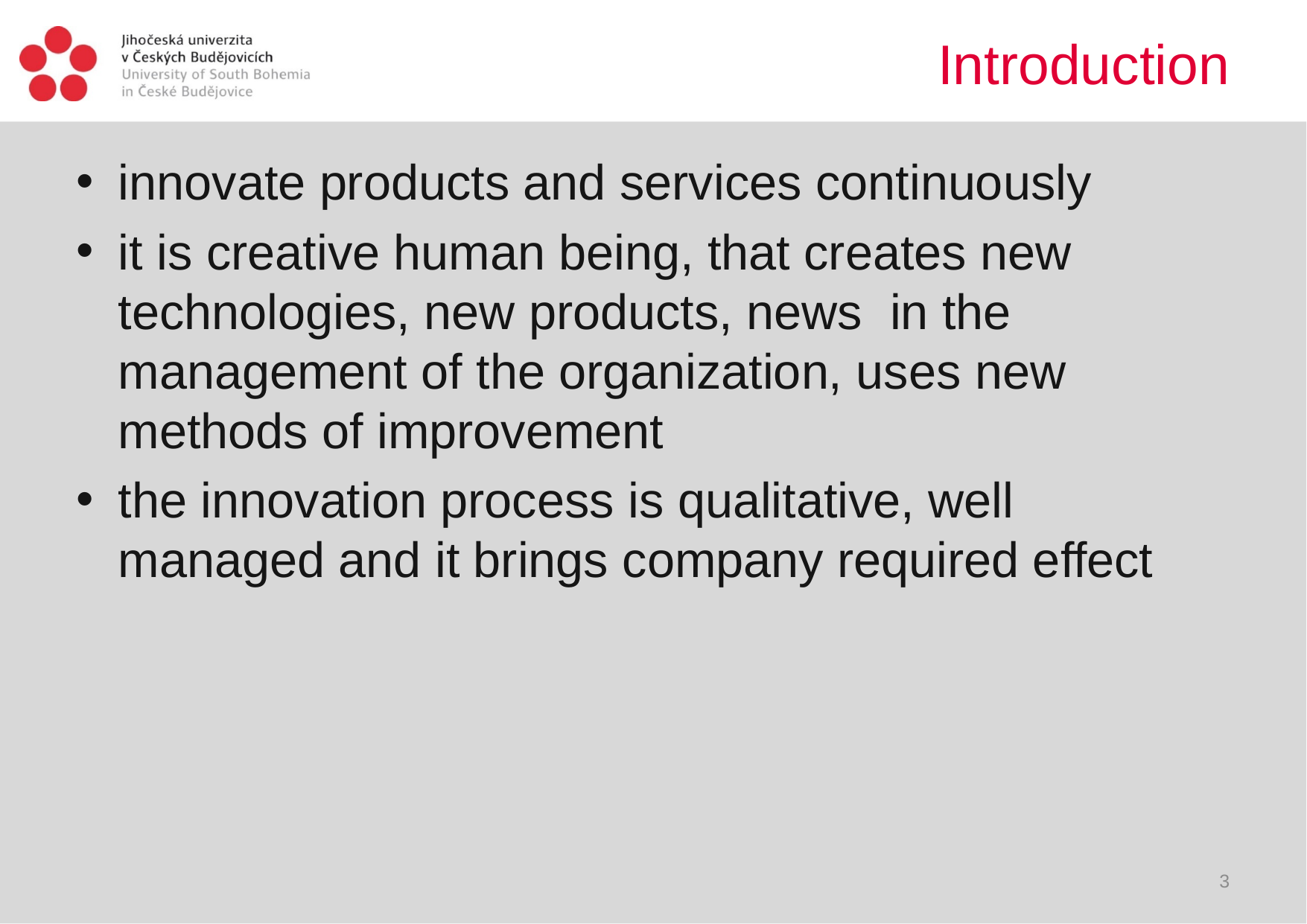

# Introduction
innovate products and services continuously
it is creative human being, that creates new technologies, new products, news  in the management of the organization, uses new methods of improvement
the innovation process is qualitative, well managed and it brings company required effect
3